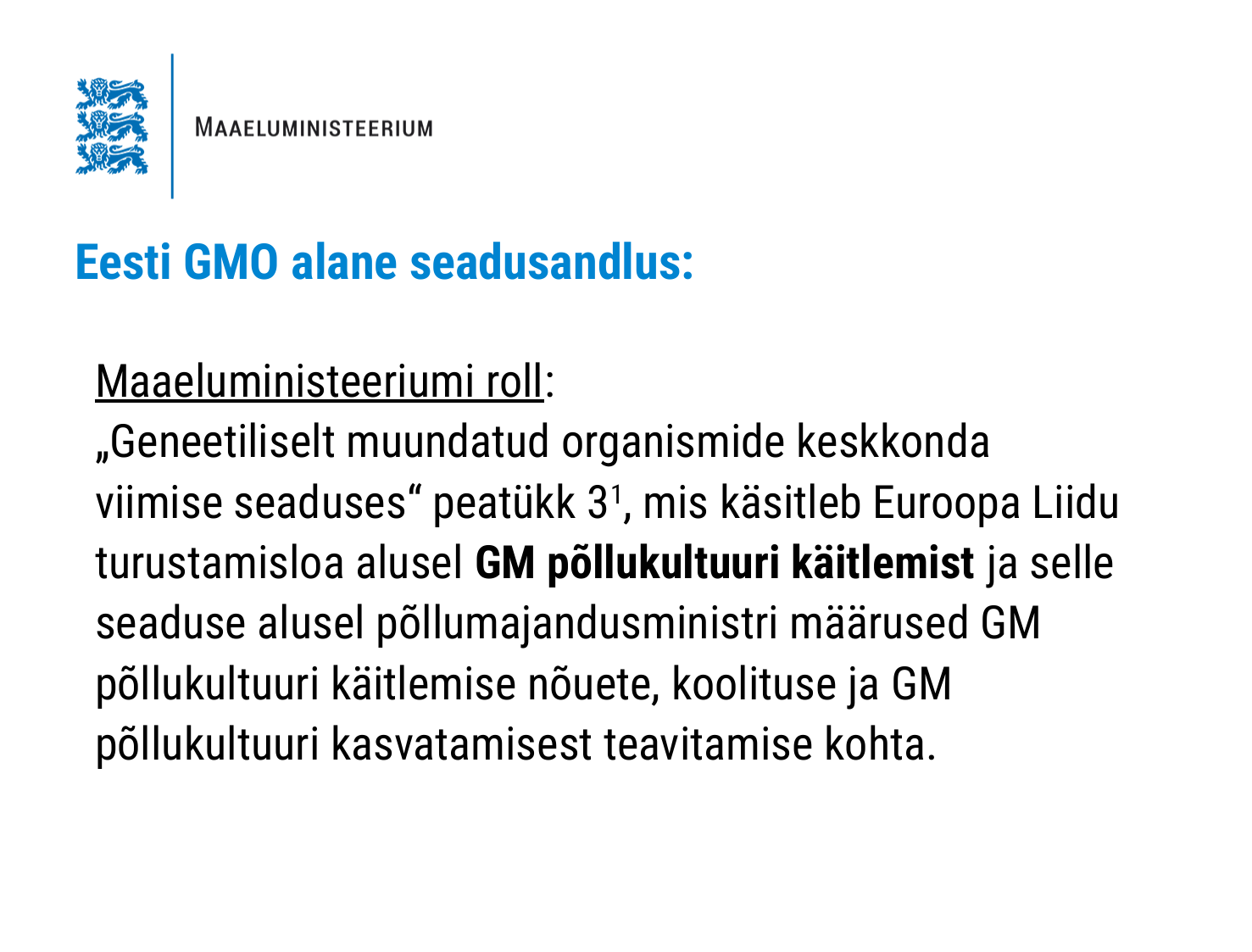

# Eesti GMO alane seadusandlus:
Maaeluministeeriumi roll:
„Geneetiliselt muundatud organismide keskkonda viimise seaduses“ peatükk 31, mis käsitleb Euroopa Liidu turustamisloa alusel GM põllukultuuri käitlemist ja selle seaduse alusel põllumajandusministri määrused GM põllukultuuri käitlemise nõuete, koolituse ja GM põllukultuuri kasvatamisest teavitamise kohta.